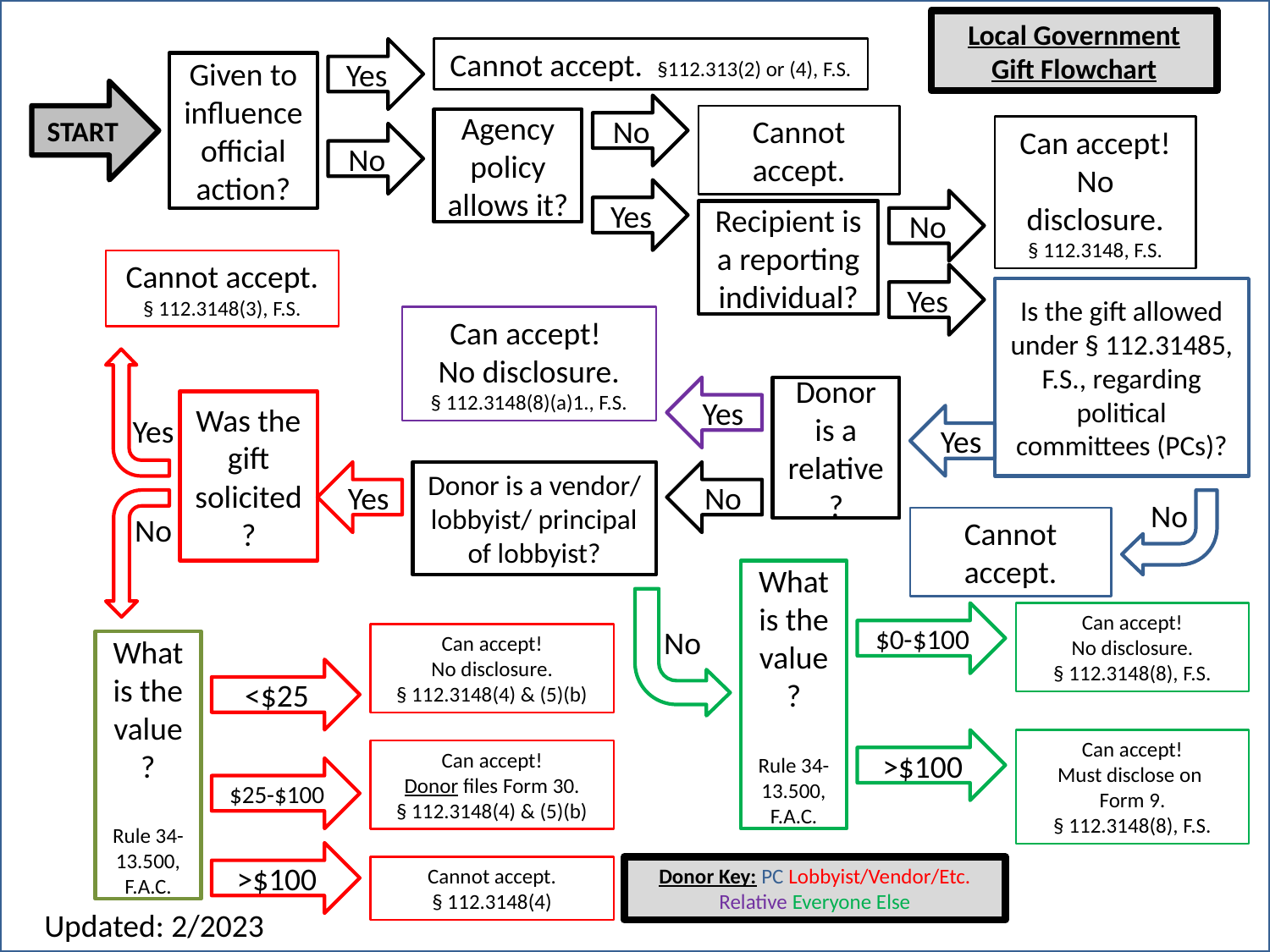

Local Government Gift Flowchart
Yes
Cannot accept.  §112.313(2) or (4), F.S.
Given to influence official action?
START
No
Cannot accept.
Agency policy allows it?
Can accept!
No disclosure.
§ 112.3148, F.S.
No
Yes
No
Recipient is a reporting individual?
Cannot accept.
§ 112.3148(3), F.S.
Yes
Is the gift allowed under § 112.31485, F.S., regarding political committees (PCs)?
Can accept!
No disclosure.
§ 112.3148(8)(a)1., F.S.
Yes
Donor is a relative?

Was the gift solicited?
Yes
Yes
Yes
Donor is a vendor/ lobbyist/ principal of lobbyist?
No

No
No
Cannot accept.

What is the value?

Rule 34-13.500, F.A.C.

$0-$100
Can accept!
No disclosure.
§ 112.3148(8), F.S.
No
Can accept!
No disclosure.
§ 112.3148(4) & (5)(b)
What is the value?

Rule 34-13.500, F.A.C.
<$25
>$100
Can accept!
Must disclose on
Form 9.
§ 112.3148(8), F.S.
Can accept!
Donor files Form 30.
§ 112.3148(4) & (5)(b)
$25-$100
>$100
Cannot accept.
§ 112.3148(4)
Donor Key: PC Lobbyist/Vendor/Etc. Relative Everyone Else
Updated: 2/2023